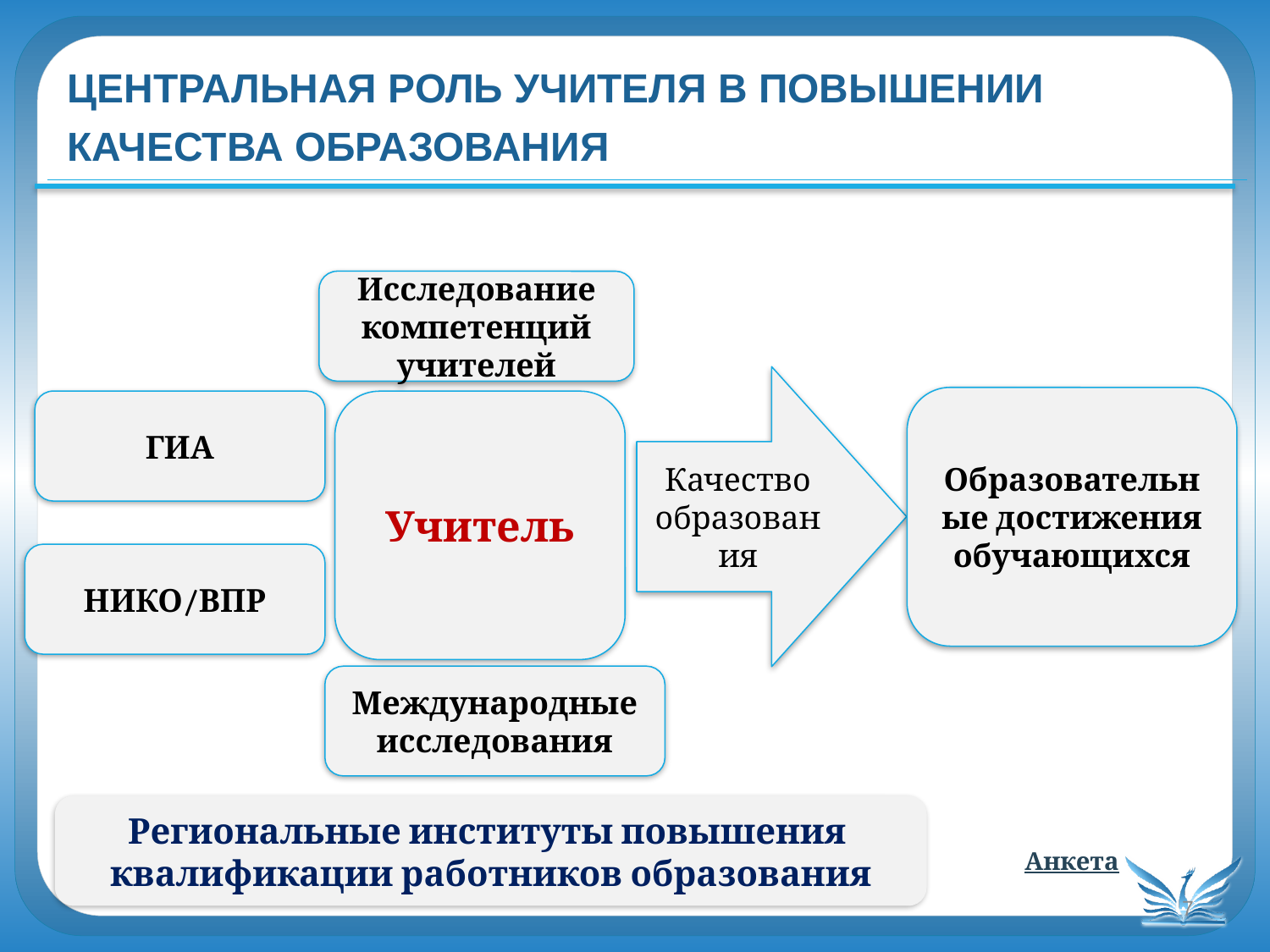

Центральная роль учителя в повышении качества образования
Исследование компетенций учителей
Качество образования
Образовательные достижения обучающихся
ГИА
Учитель
НИКО/ВПР
Международные исследования
Региональные институты повышения
квалификации работников образования
Анкета
7